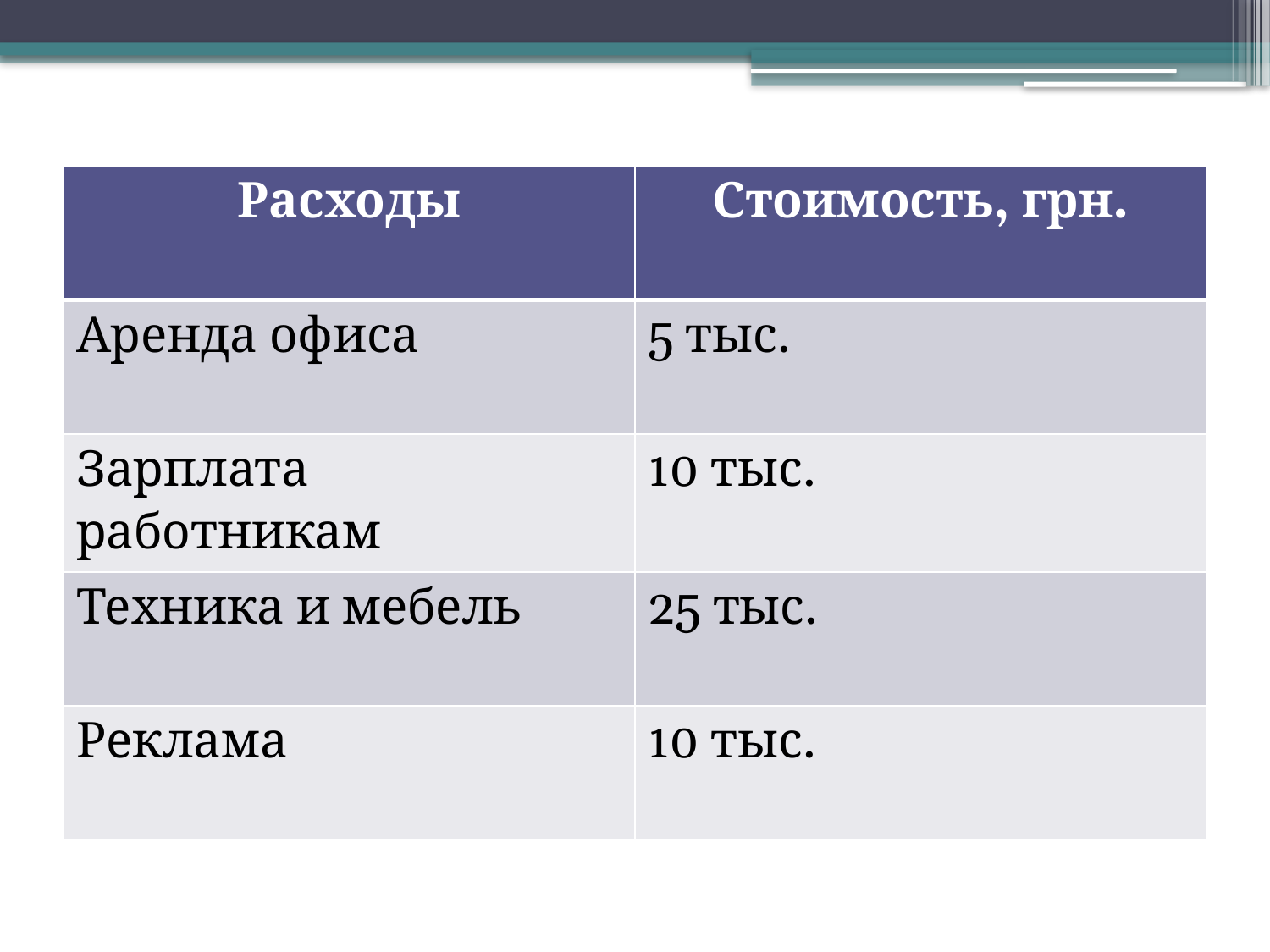

#
| Расходы | Стоимость, грн. |
| --- | --- |
| Аренда офиса | 5 тыс. |
| Зарплата работникам | 10 тыс. |
| Техника и мебель | 25 тыс. |
| Реклама | 10 тыс. |